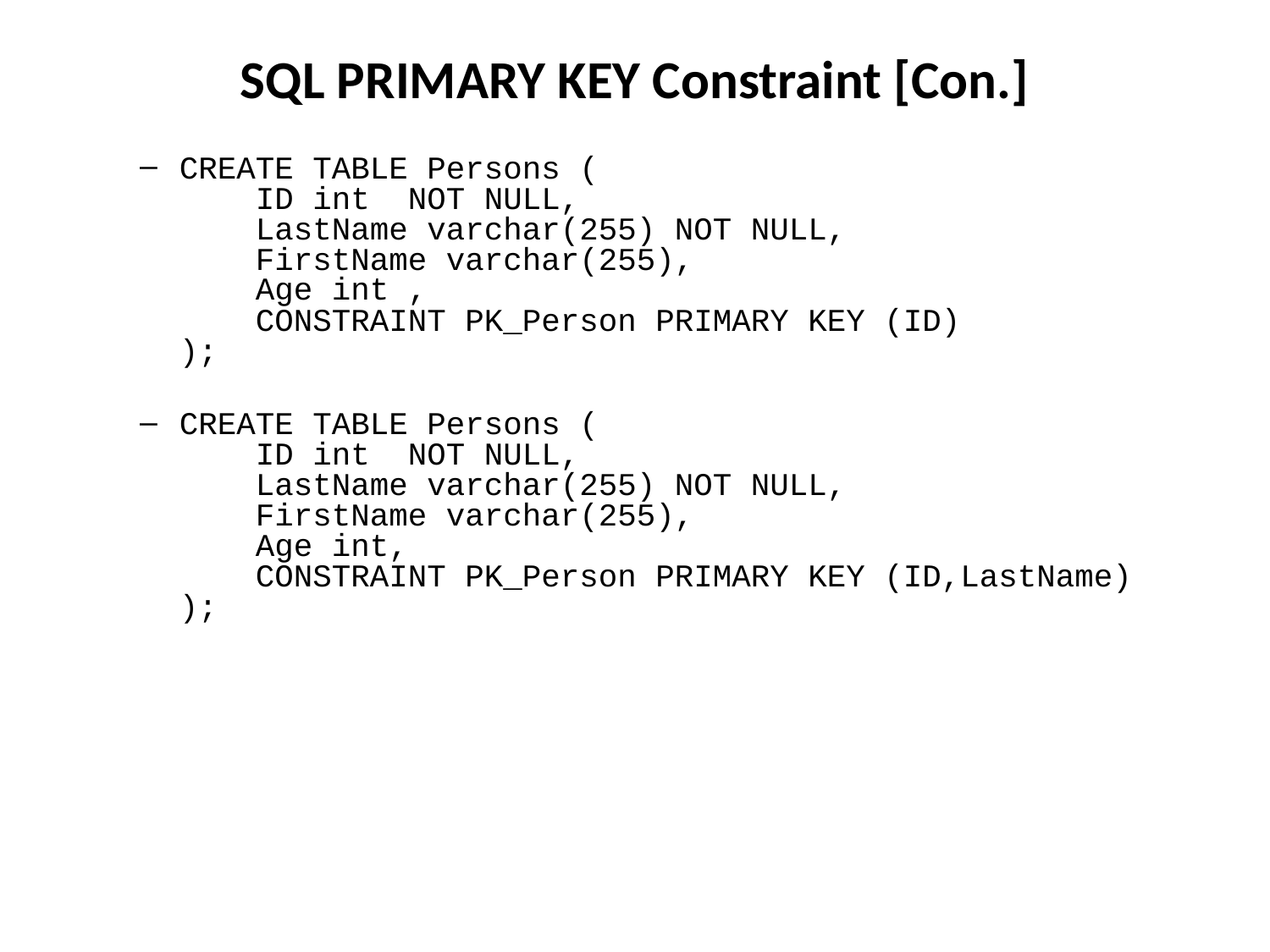

# SQL PRIMARY KEY Constraint [Con.]
CREATE TABLE Persons (
    ID int  NOT NULL,
    LastName varchar(255) NOT NULL,
    FirstName varchar(255),
    Age int ,
    CONSTRAINT PK_Person PRIMARY KEY (ID)
);

CREATE TABLE Persons (
    ID int  NOT NULL,
    LastName varchar(255) NOT NULL,
    FirstName varchar(255),
    Age int,
    CONSTRAINT PK_Person PRIMARY KEY (ID,LastName)
);